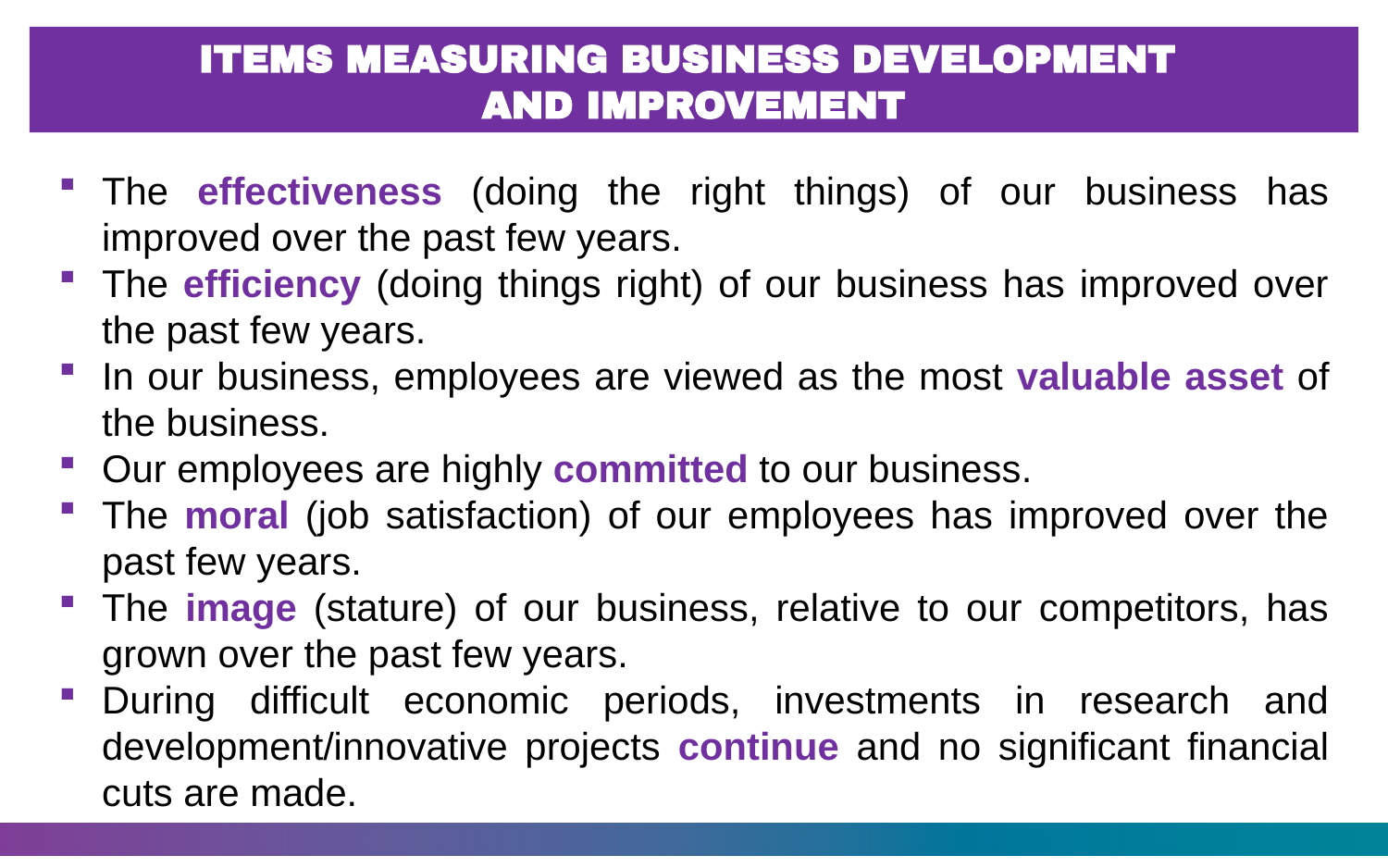

ITEMS MEASURING BUSINESS DEVELOPMENT
AND IMPROVEMENT
The effectiveness (doing the right things) of our business has improved over the past few years.
The efficiency (doing things right) of our business has improved over the past few years.
In our business, employees are viewed as the most valuable asset of the business.
Our employees are highly committed to our business.
The moral (job satisfaction) of our employees has improved over the past few years.
The image (stature) of our business, relative to our competitors, has grown over the past few years.
During difficult economic periods, investments in research and development/innovative projects continue and no significant financial cuts are made.